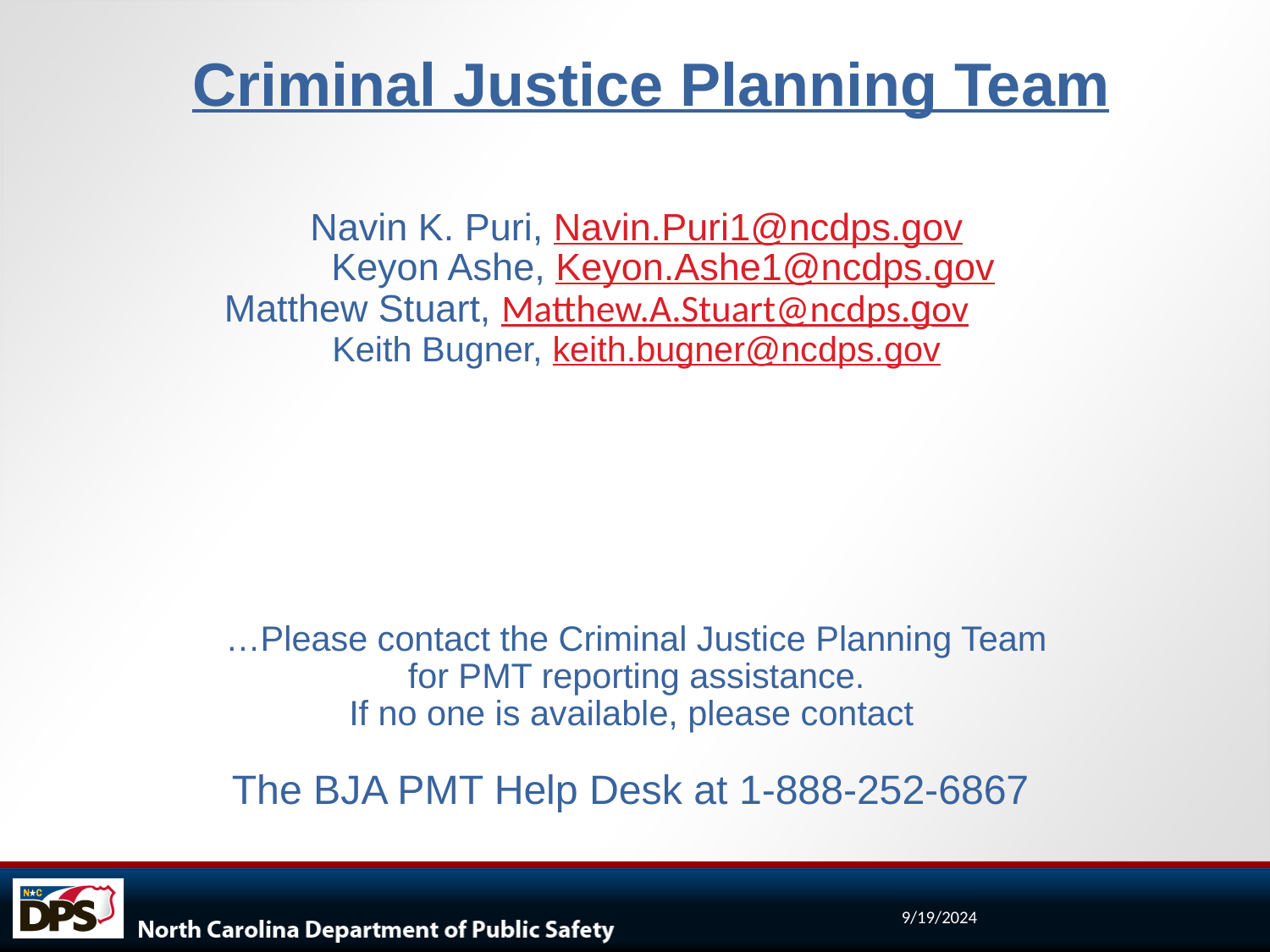

Criminal Justice Planning Team

Navin K. Puri, Navin.Puri1@ncdps.gov
     Keyon Ashe, Keyon.Ashe1@ncdps.gov
               Matthew Stuart, Matthew.A.Stuart@ncdps.gov
Keith Bugner, keith.bugner@ncdps.gov

…Please contact the Criminal Justice Planning Team
for PMT reporting assistance.
If no one is available, please contact

The BJA PMT Help Desk at 1-888-252-6867

9/19/2024